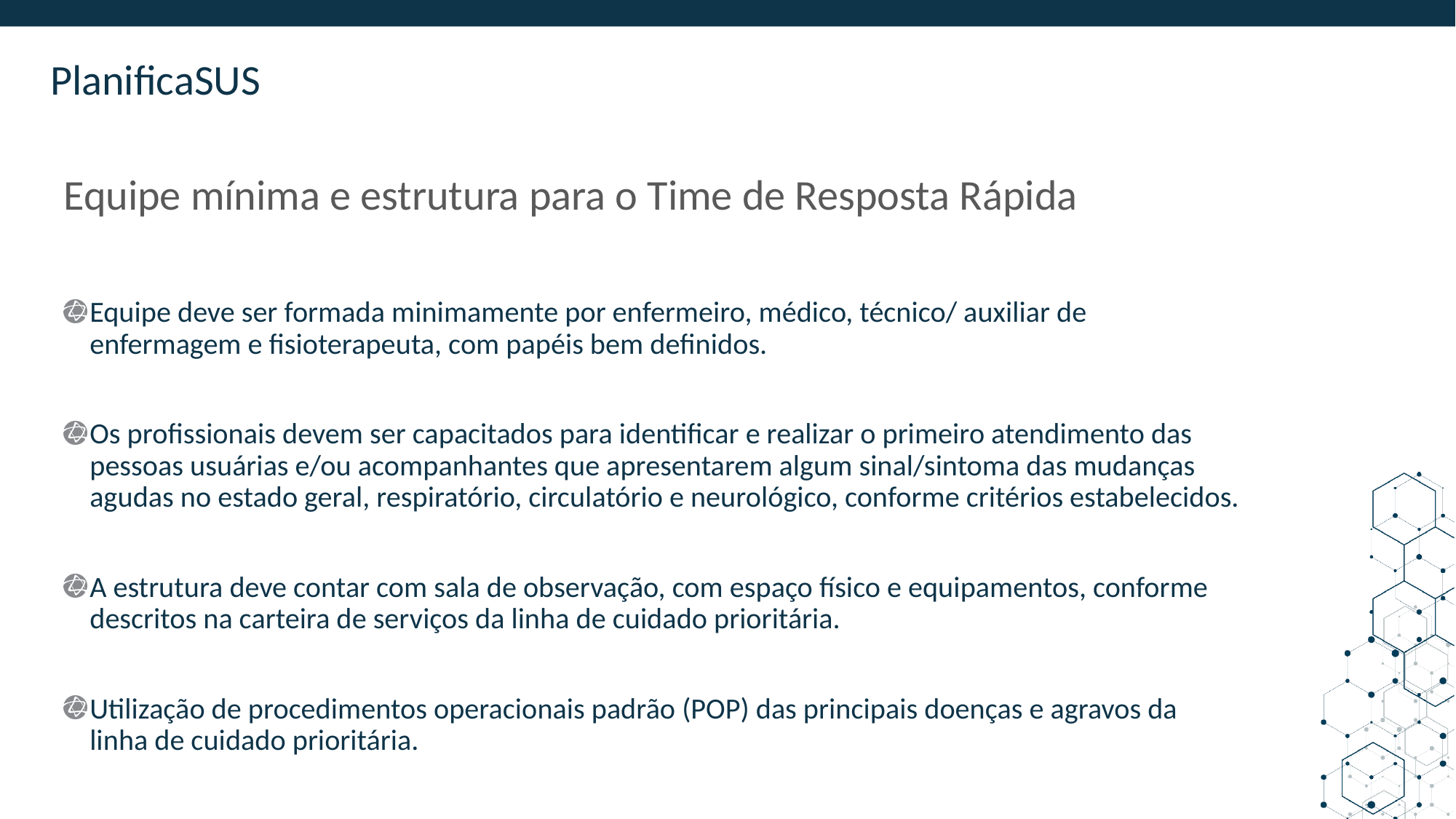

# Equipe mínima e estrutura para o Time de Resposta Rápida
Equipe deve ser formada minimamente por enfermeiro, médico, técnico/ auxiliar de enfermagem e fisioterapeuta, com papéis bem definidos.

Os profissionais devem ser capacitados para identificar e realizar o primeiro atendimento das pessoas usuárias e/ou acompanhantes que apresentarem algum sinal/sintoma das mudanças agudas no estado geral, respiratório, circulatório e neurológico, conforme critérios estabelecidos.

A estrutura deve contar com sala de observação, com espaço físico e equipamentos, conforme descritos na carteira de serviços da linha de cuidado prioritária.

Utilização de procedimentos operacionais padrão (POP) das principais doenças e agravos da linha de cuidado prioritária.